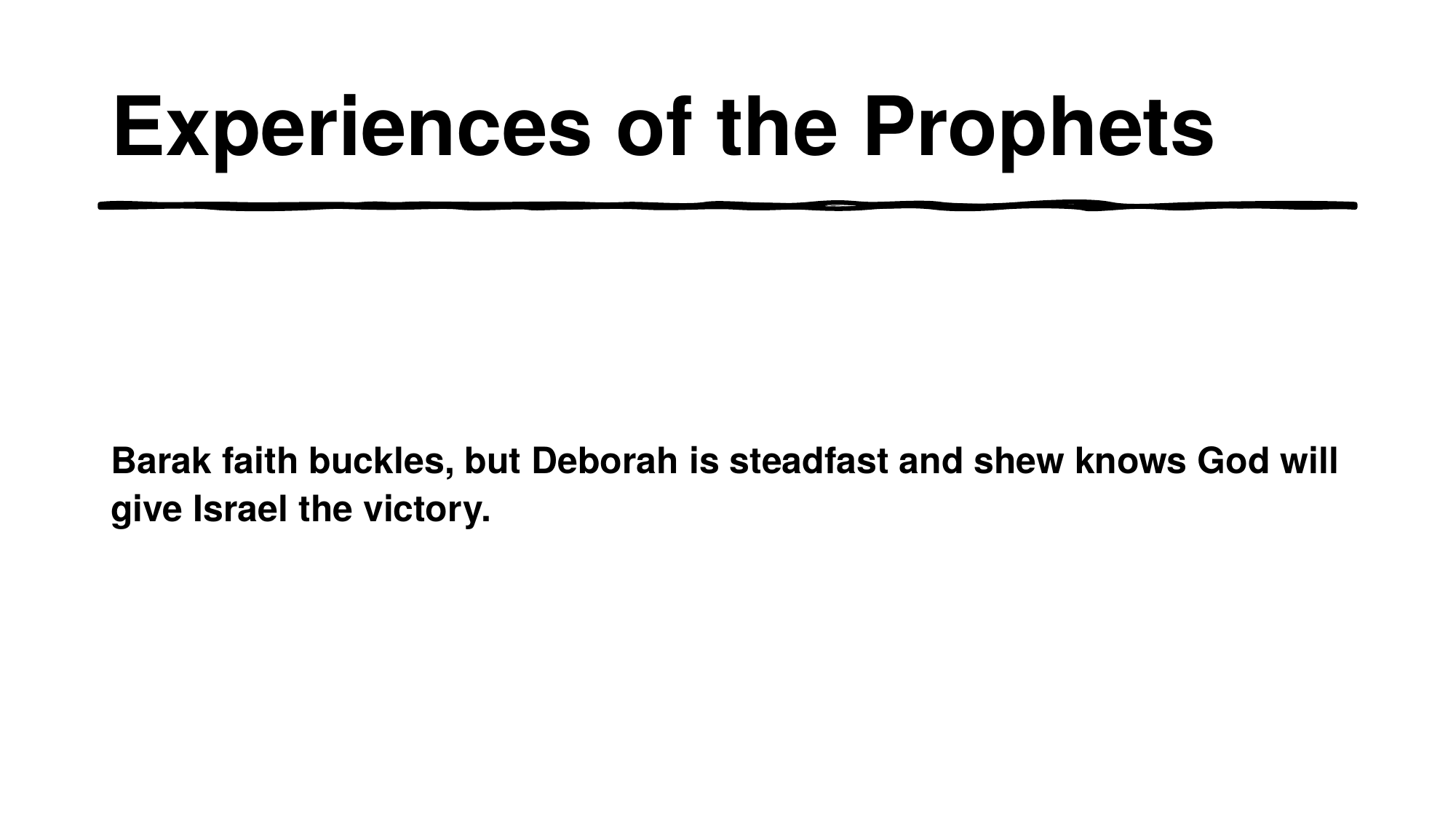

# Experiences of the Prophets

Barak faith buckles, but Deborah is steadfast and shew knows God will give Israel the victory.